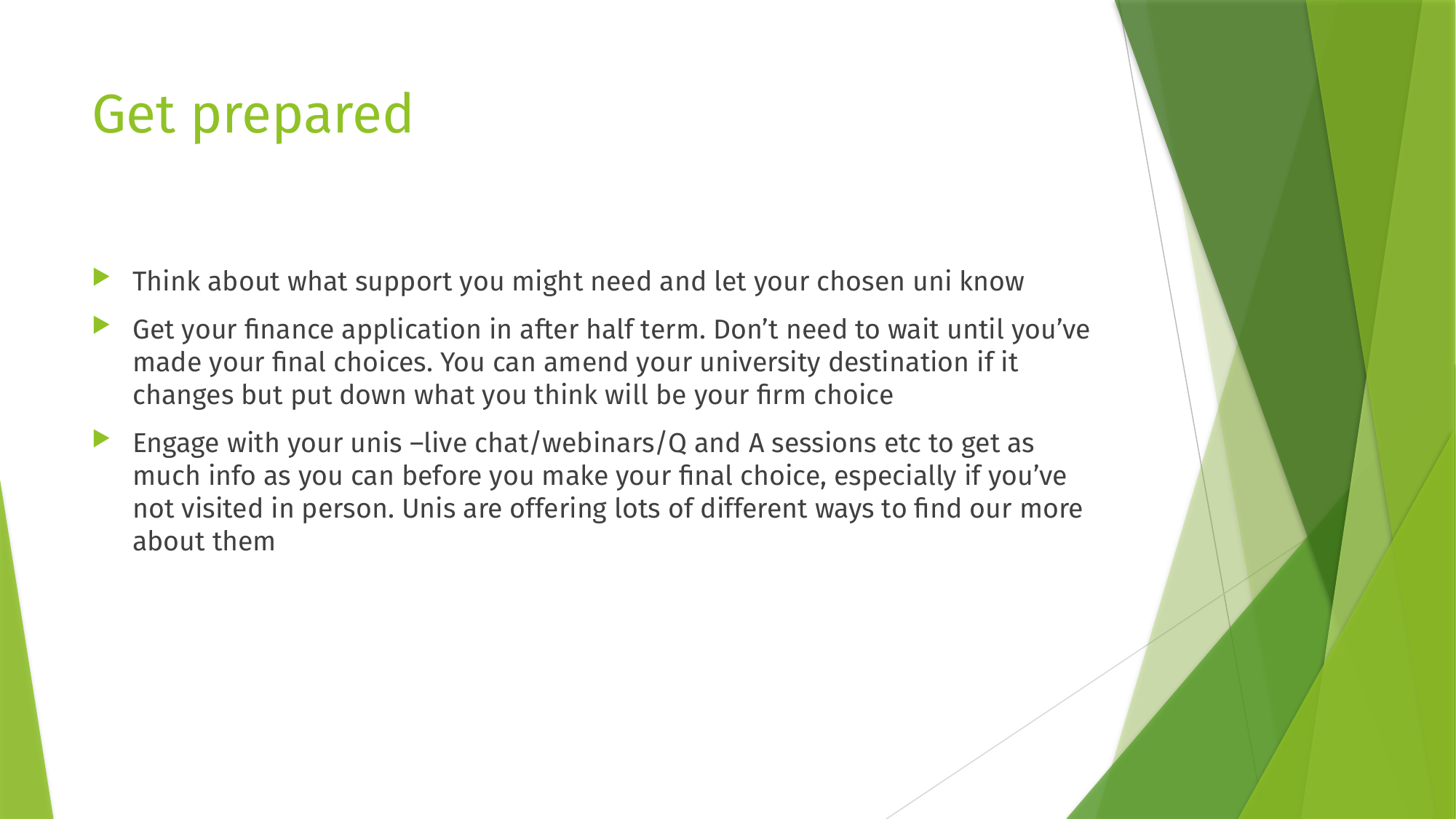

# Get prepared
Think about what support you might need and let your chosen uni know
Get your finance application in after half term. Don’t need to wait until you’ve made your final choices. You can amend your university destination if it changes but put down what you think will be your firm choice
Engage with your unis –live chat/webinars/Q and A sessions etc to get as much info as you can before you make your final choice, especially if you’ve not visited in person. Unis are offering lots of different ways to find our more about them